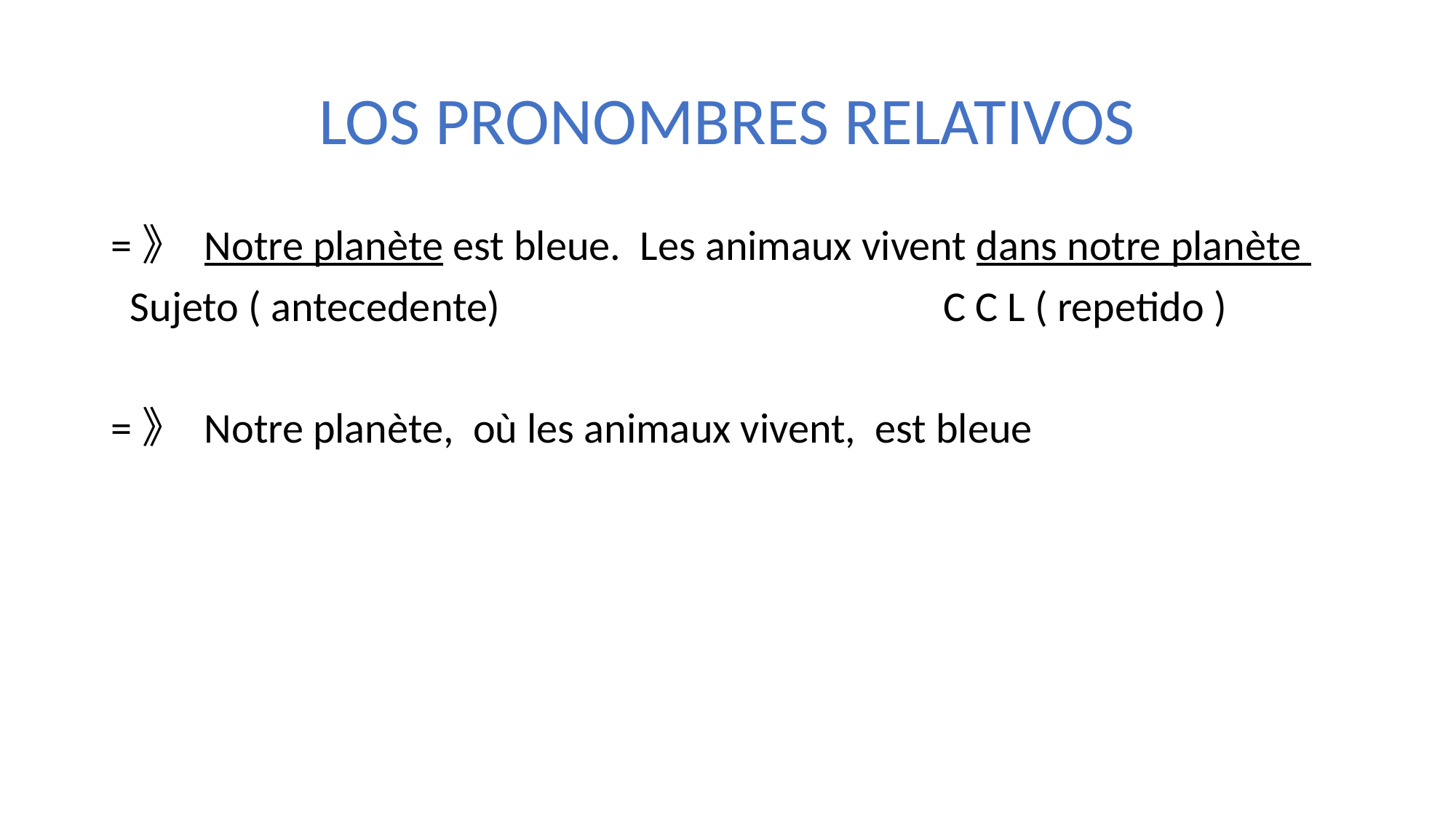

# LOS PRONOMBRES RELATIVOS
=》 Notre planète est bleue.  Les animaux vivent dans notre planète
  Sujeto ( antecedente)                                              C C L ( repetido )

=》 Notre planète,  où les animaux vivent,  est bleue